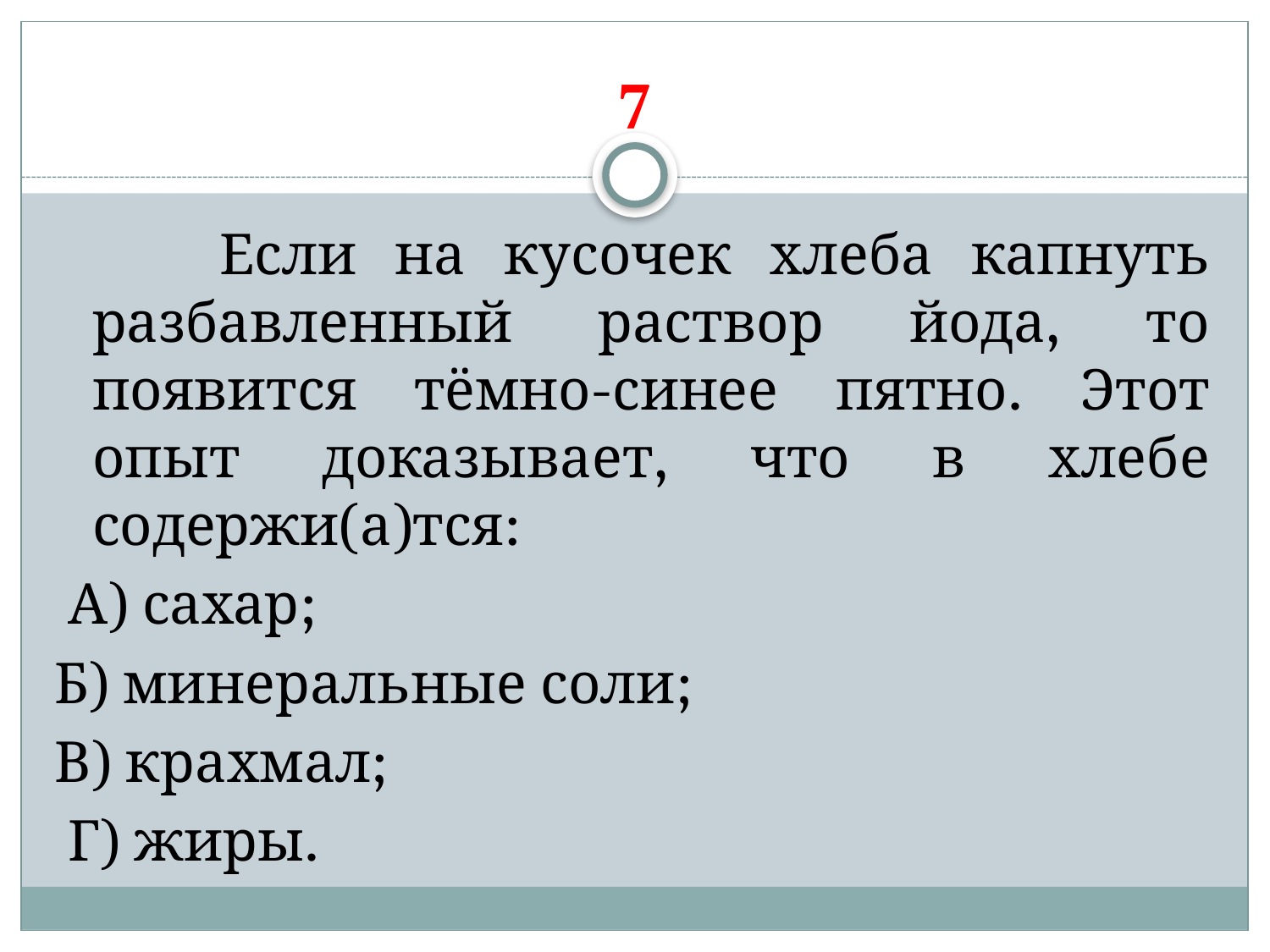

# 7
		Если на кусочек хлеба капнуть разбавленный раствор йода, то появится тёмно-синее пятно. Этот опыт доказывает, что в хлебе содержи(а)тся:
 А) сахар;
Б) минеральные соли;
В) крахмал;
 Г) жиры.